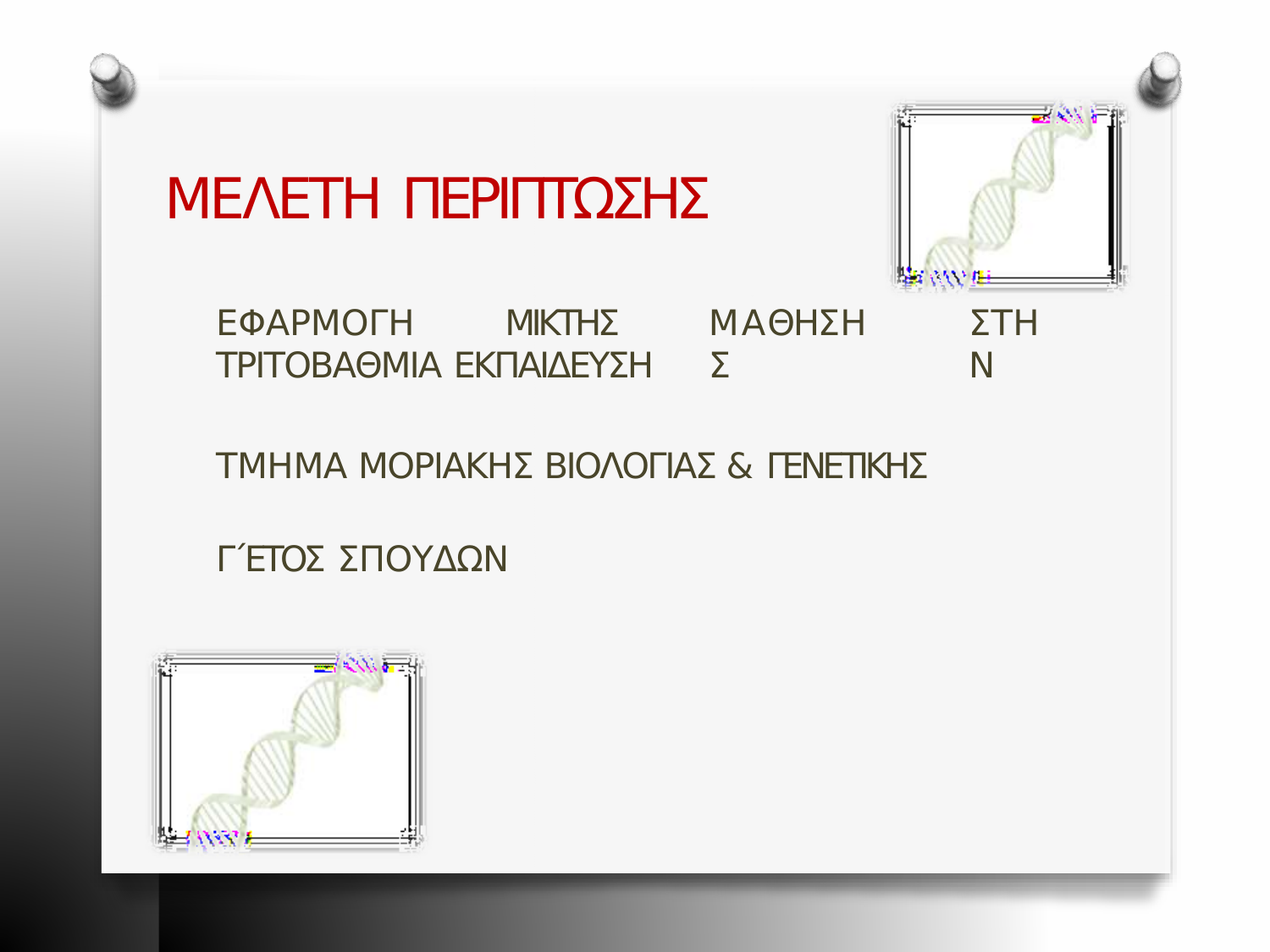

# ΜΕΛΕΤΗ ΠΕΡΙΠΤΩΣΗΣ
ΕΦΑΡΜΟΓΗ	ΜΙΚΤΗΣ
ΤΡΙΤΟΒΑΘΜΙΑ ΕΚΠΑΙΔΕΥΣΗ
ΜΑΘΗΣΗΣ
ΣΤΗΝ
ΤΜΗΜΑ ΜΟΡΙΑΚΗΣ ΒΙΟΛΟΓΙΑΣ & ΓΕΝΕΤΙΚΗΣ

Γ΄ΕΤΟΣ ΣΠΟΥΔΩΝ